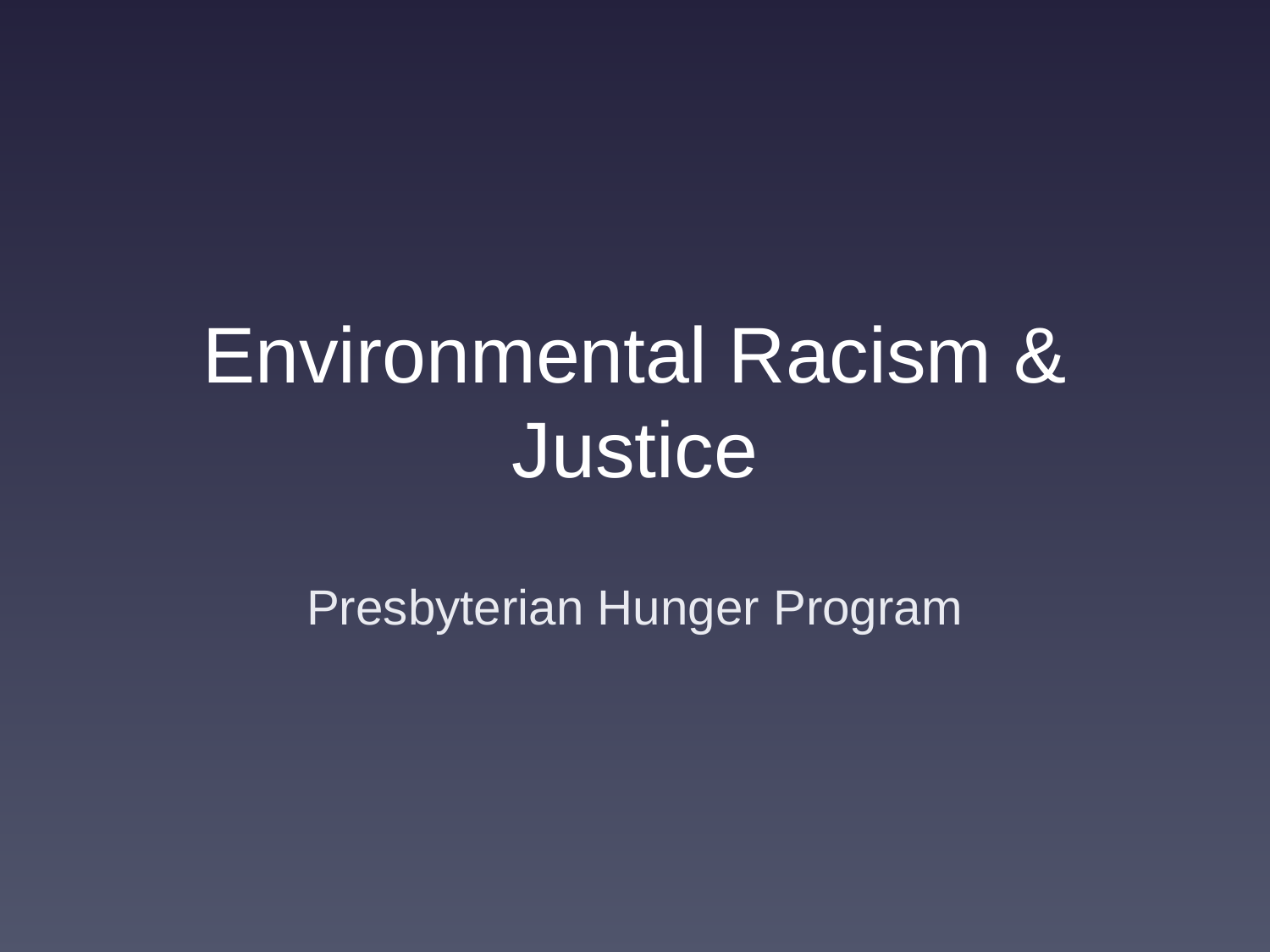

# Environmental Racism & Justice
Presbyterian Hunger Program